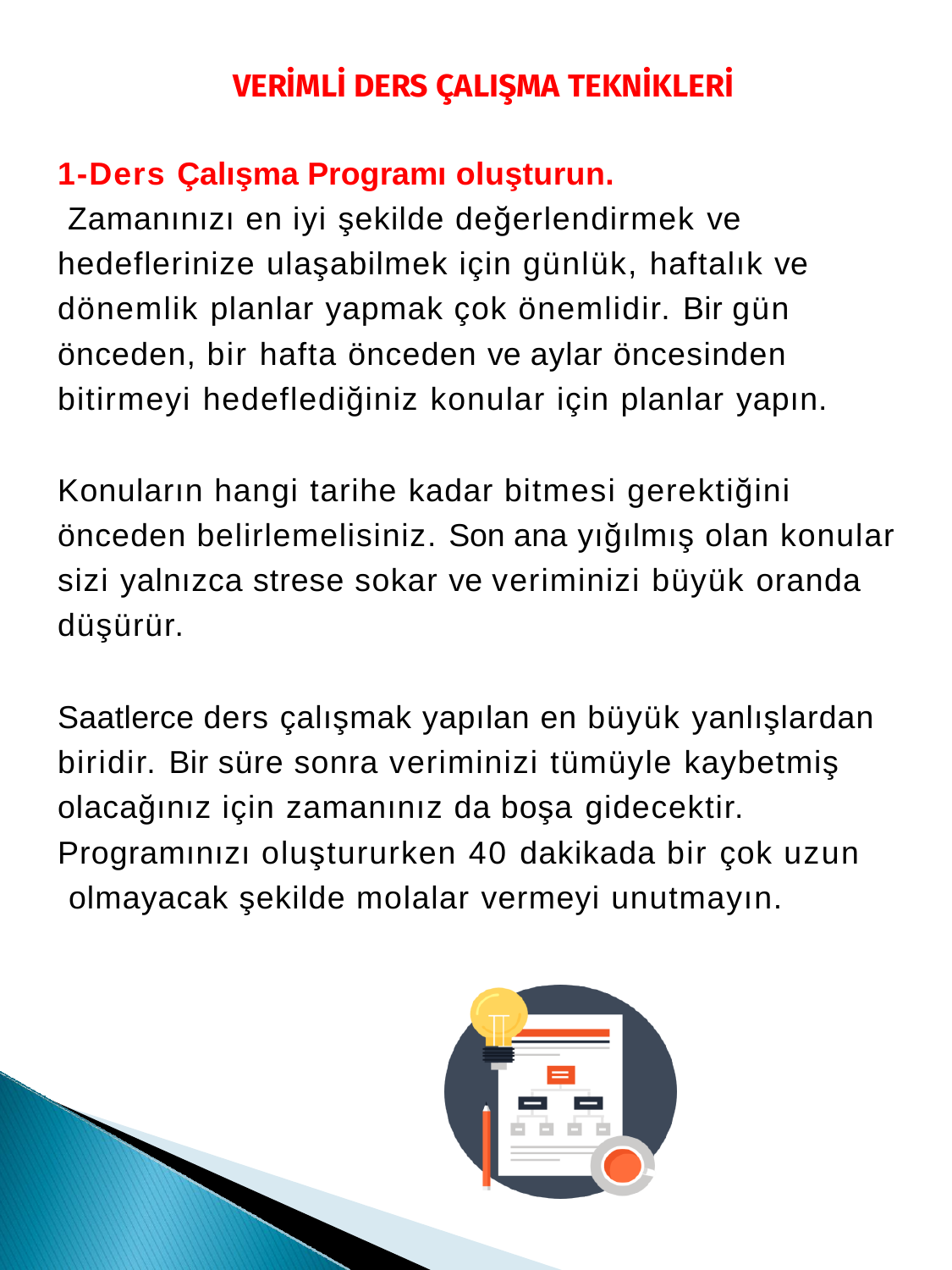

VERİMLİ DERS ÇALIŞMA TEKNİKLERİ

1-Ders Çalışma Programı oluşturun.
Zamanınızı en iyi şekilde değerlendirmek ve
hedeflerinize ulaşabilmek için günlük, haftalık ve  dönemlik planlar yapmak çok önemlidir. Bir gün  önceden, bir hafta önceden ve aylar öncesinden  bitirmeyi hedeflediğiniz konular için planlar yapın.

Konuların hangi tarihe kadar bitmesi gerektiğini  önceden belirlemelisiniz. Son ana yığılmış olan konular  sizi yalnızca strese sokar ve veriminizi büyük oranda  düşürür.

Saatlerce ders çalışmak yapılan en büyük yanlışlardan  biridir. Bir süre sonra veriminizi tümüyle kaybetmiş  olacağınız için zamanınız da boşa gidecektir.
Programınızı oluştururken 40 dakikada bir çok uzun  olmayacak şekilde molalar vermeyi unutmayın.